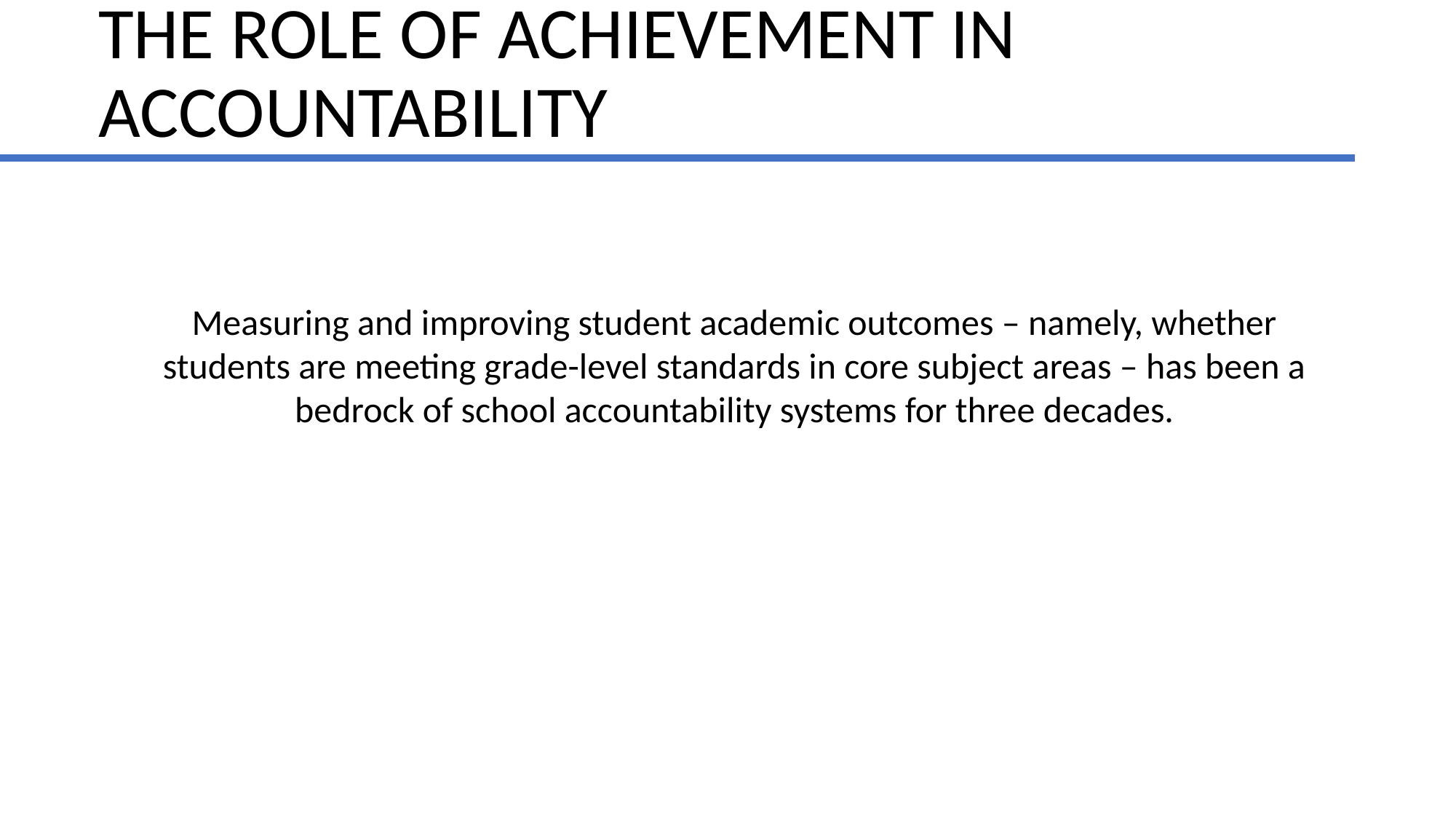

# The Role of Achievement in Accountability
Measuring and improving student academic outcomes – namely, whether students are meeting grade-level standards in core subject areas – has been a bedrock of school accountability systems for three decades.